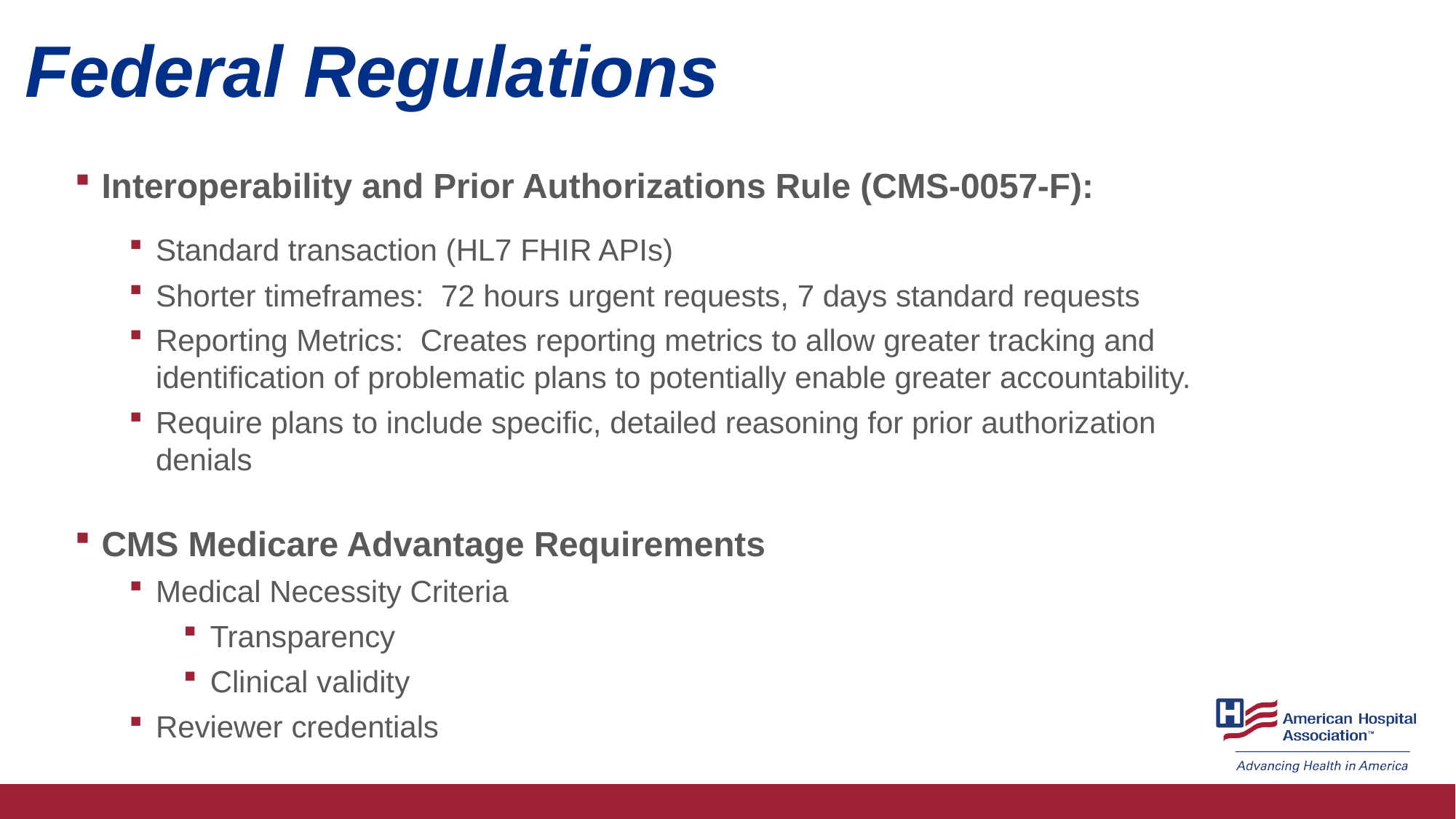

Federal Regulations
Interoperability and Prior Authorizations Rule (CMS-0057-F):
Standard transaction (HL7 FHIR APIs)
Shorter timeframes:  72 hours urgent requests, 7 days standard requests
Reporting Metrics:  Creates reporting metrics to allow greater tracking and identification of problematic plans to potentially enable greater accountability.
Require plans to include specific, detailed reasoning for prior authorization denials
CMS Medicare Advantage Requirements
Medical Necessity Criteria
Transparency
Clinical validity
Reviewer credentials